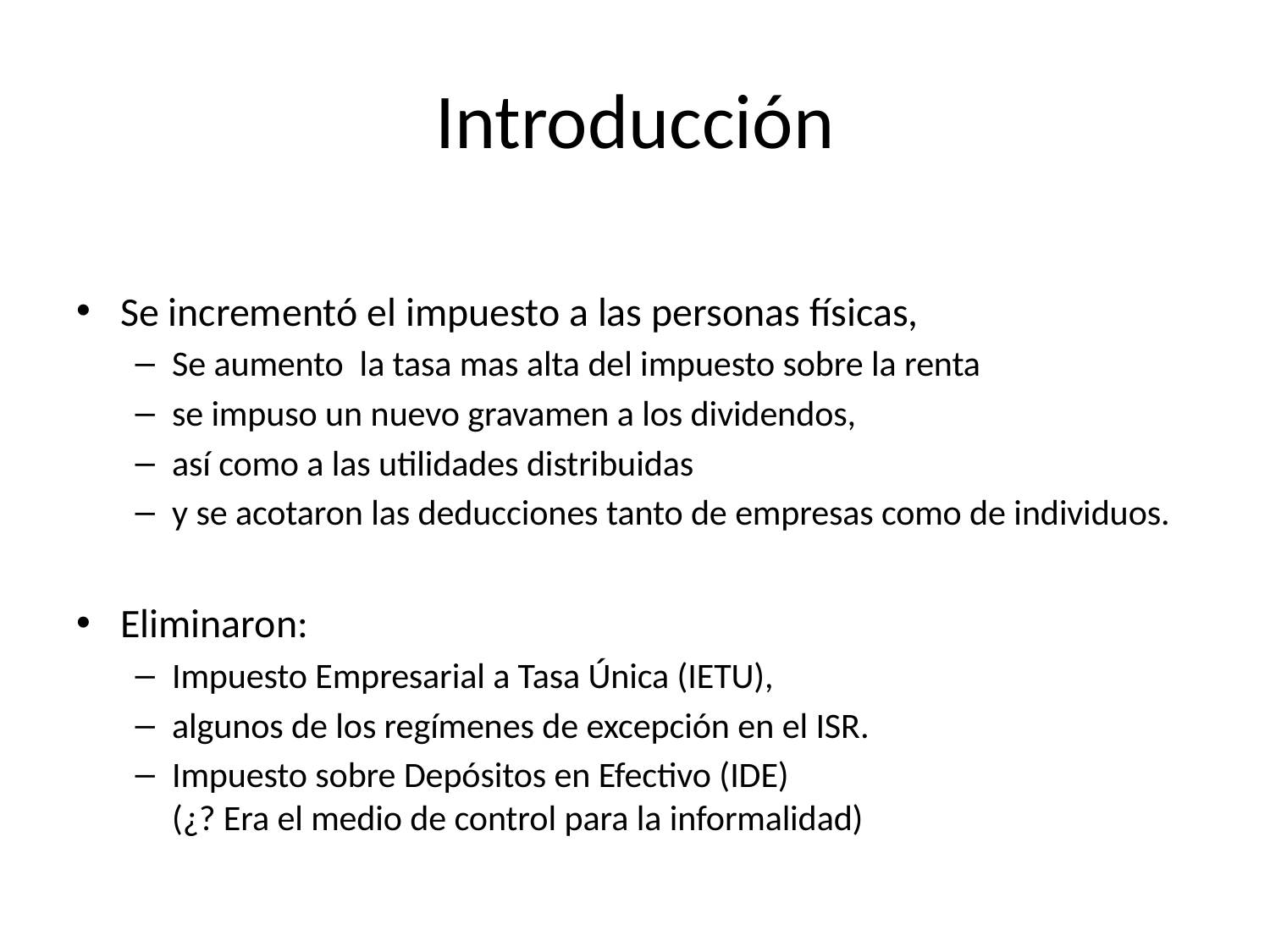

# Introducción

Se incrementó el impuesto a las personas físicas,
Se aumento  la tasa mas alta del impuesto sobre la renta
se impuso un nuevo gravamen a los dividendos,
así como a las utilidades distribuidas
y se acotaron las deducciones tanto de empresas como de individuos.

Eliminaron:
Impuesto Empresarial a Tasa Única (IETU),
algunos de los regímenes de excepción en el ISR.
Impuesto sobre Depósitos en Efectivo (IDE)
(¿? Era el medio de control para la informalidad)